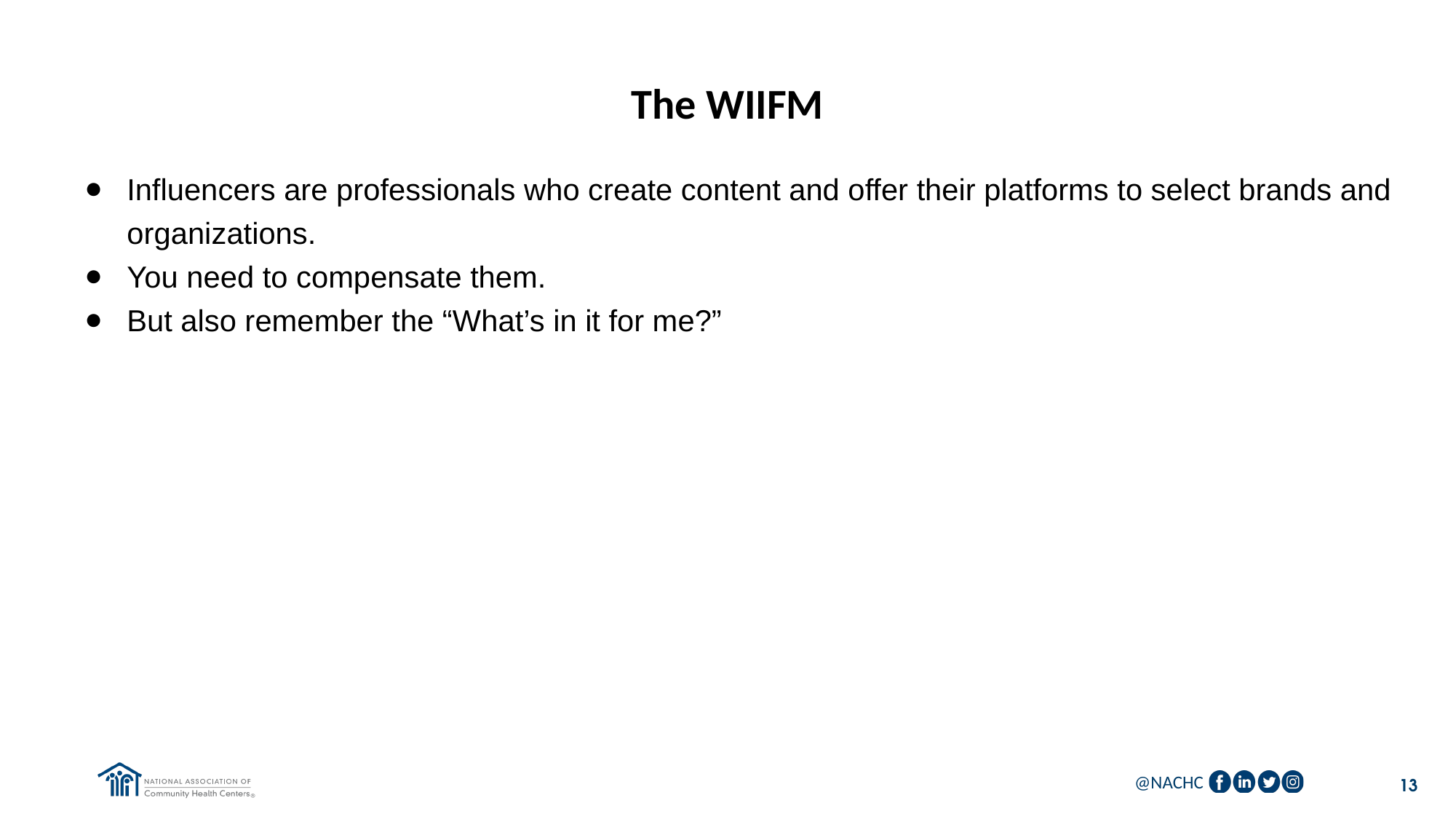

# The WIIFM
Influencers are professionals who create content and offer their platforms to select brands and organizations.
You need to compensate them.
But also remember the “What’s in it for me?”

13